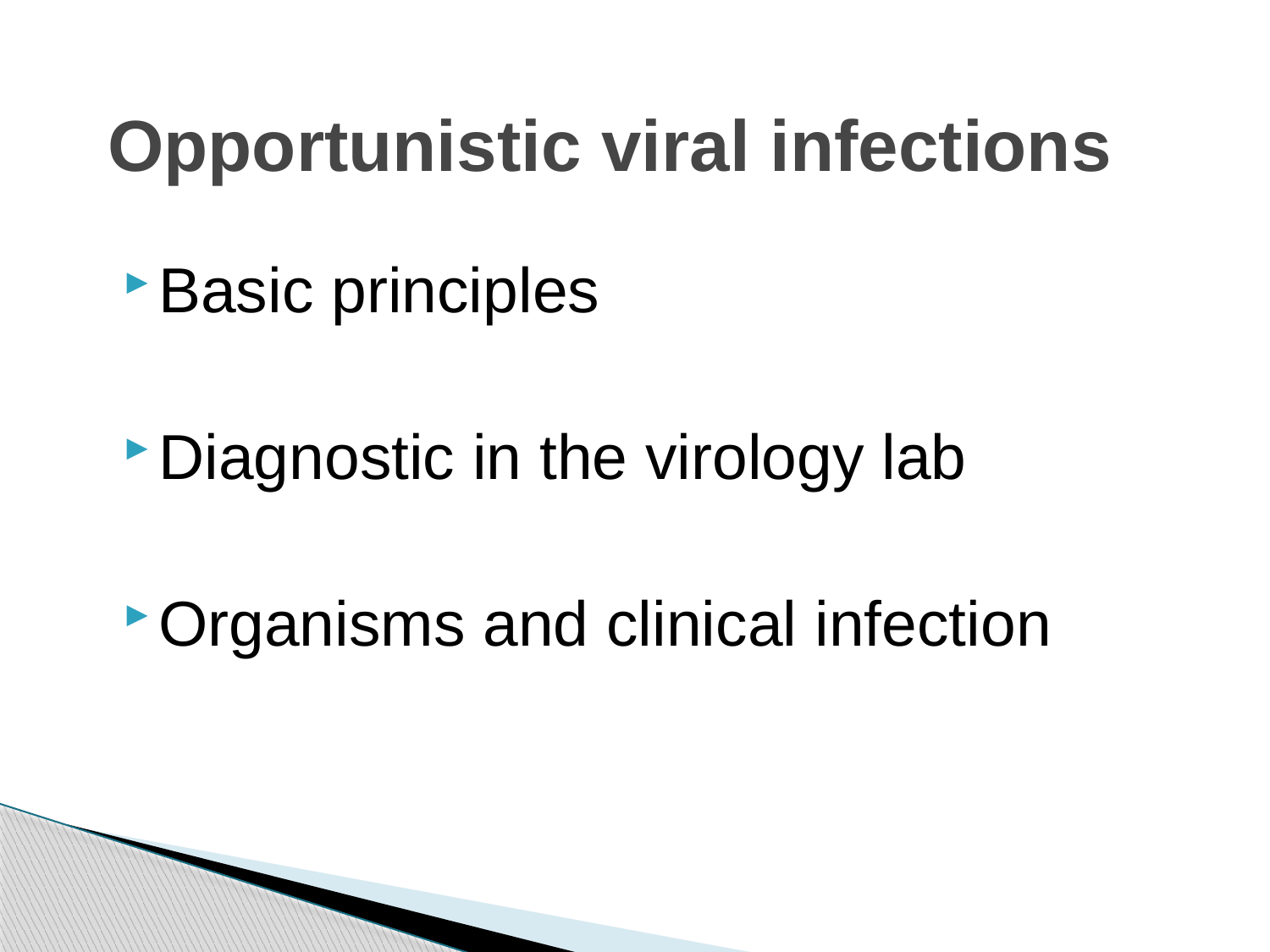

# Opportunistic viral infections
Basic principles

Diagnostic in the virology lab

Organisms and clinical infection